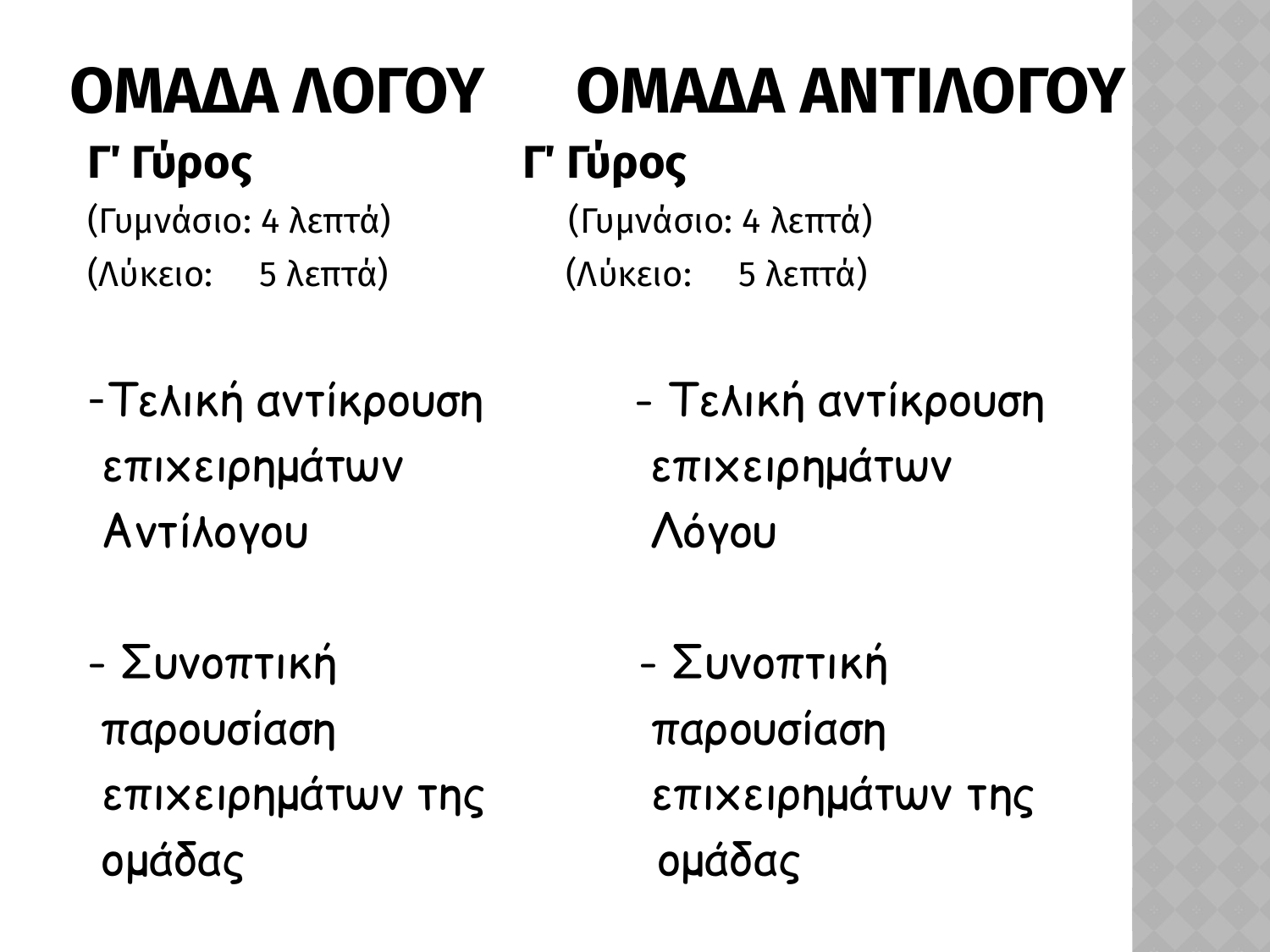

# Ομαδα λογου      ομαδα αντιλογου
Γ΄ Γύρος                         Γ΄ Γύρος
(Γυμνάσιο: 4 λεπτά)                   (Γυμνάσιο: 4 λεπτά)
(Λύκειο:     5 λεπτά)                   (Λύκειο:     5 λεπτά)

-Τελική αντίκρουση           - Τελική αντίκρουση
 επιχειρημάτων                  επιχειρημάτων
 Αντίλογου                         Λόγου

- Συνοπτική                      - Συνοπτική
 παρουσίαση                       παρουσίαση
 επιχειρημάτων της            επιχειρημάτων της
 ομάδας                              ομάδας